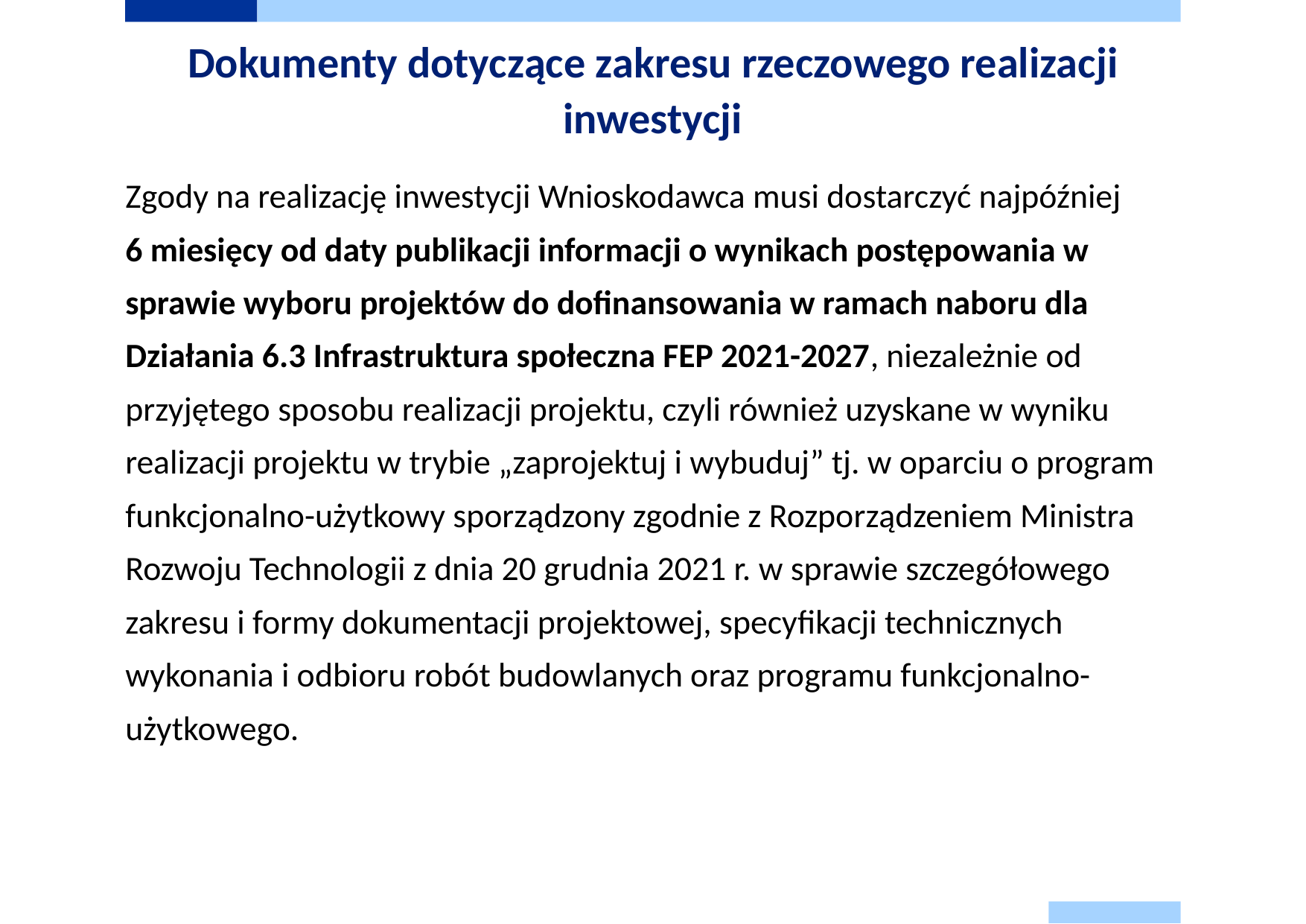

# Dokumenty dotyczące zakresu rzeczowego realizacji inwestycji
Zgody na realizację inwestycji Wnioskodawca musi dostarczyć najpóźniej
6 miesięcy od daty publikacji informacji o wynikach postępowania w sprawie wyboru projektów do dofinansowania w ramach naboru dla Działania 6.3 Infrastruktura społeczna FEP 2021-2027, niezależnie od przyjętego sposobu realizacji projektu, czyli również uzyskane w wyniku realizacji projektu w trybie „zaprojektuj i wybuduj” tj. w oparciu o program funkcjonalno-użytkowy sporządzony zgodnie z Rozporządzeniem Ministra Rozwoju Technologii z dnia 20 grudnia 2021 r. w sprawie szczegółowego zakresu i formy dokumentacji projektowej, specyfikacji technicznych wykonania i odbioru robót budowlanych oraz programu funkcjonalno-użytkowego.